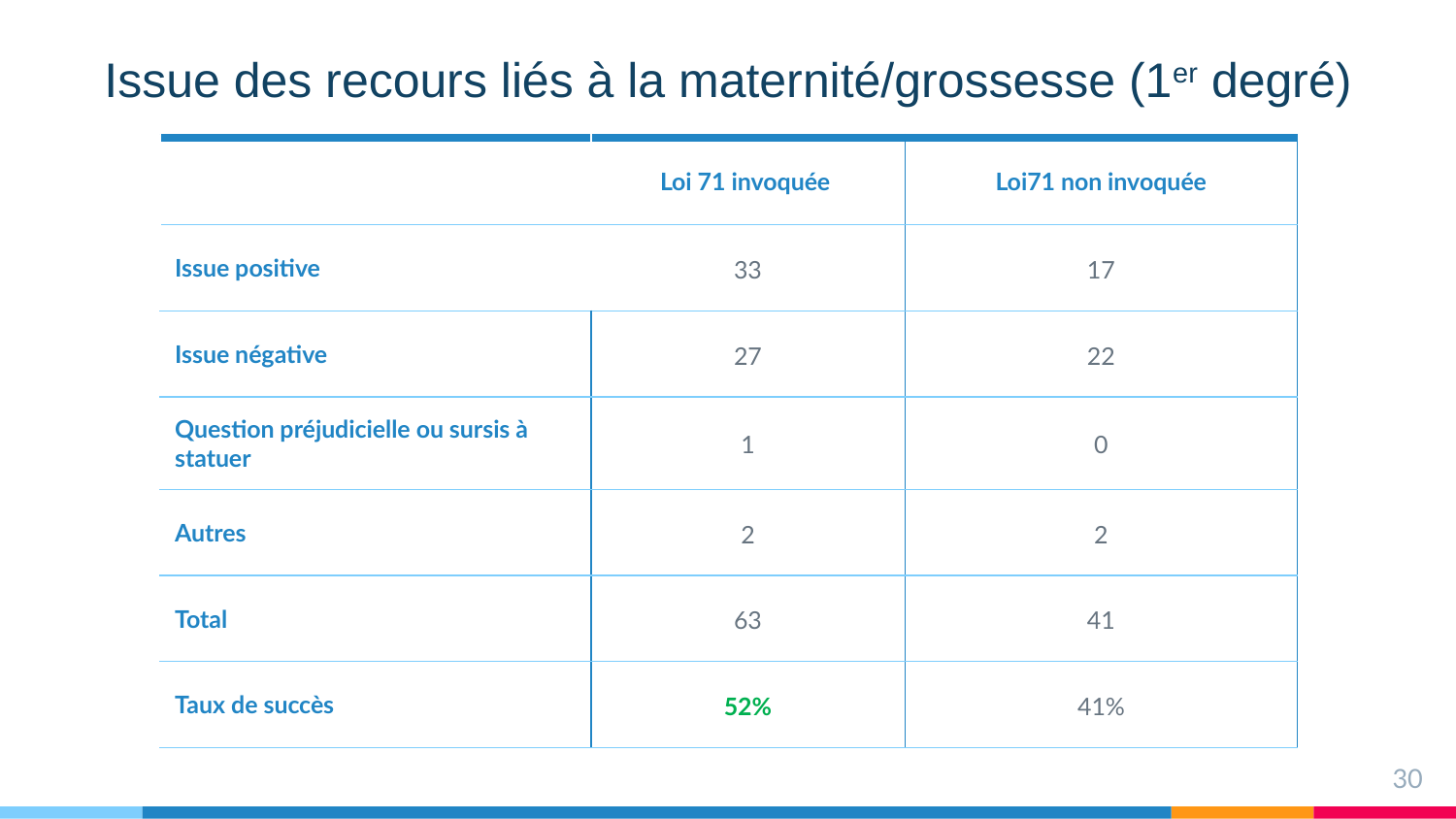

# Issue des recours liés à la maternité/grossesse (1er degré)
|  | Loi 71 invoquée | Loi71 non invoquée |
| --- | --- | --- |
| Issue positive | 33 | 17 |
| Issue négative | 27 | 22 |
| Question préjudicielle ou sursis à statuer | 1 | 0 |
| Autres | 2 | 2 |
| Total | 63 | 41 |
| Taux de succès | 52% | 41% |
30